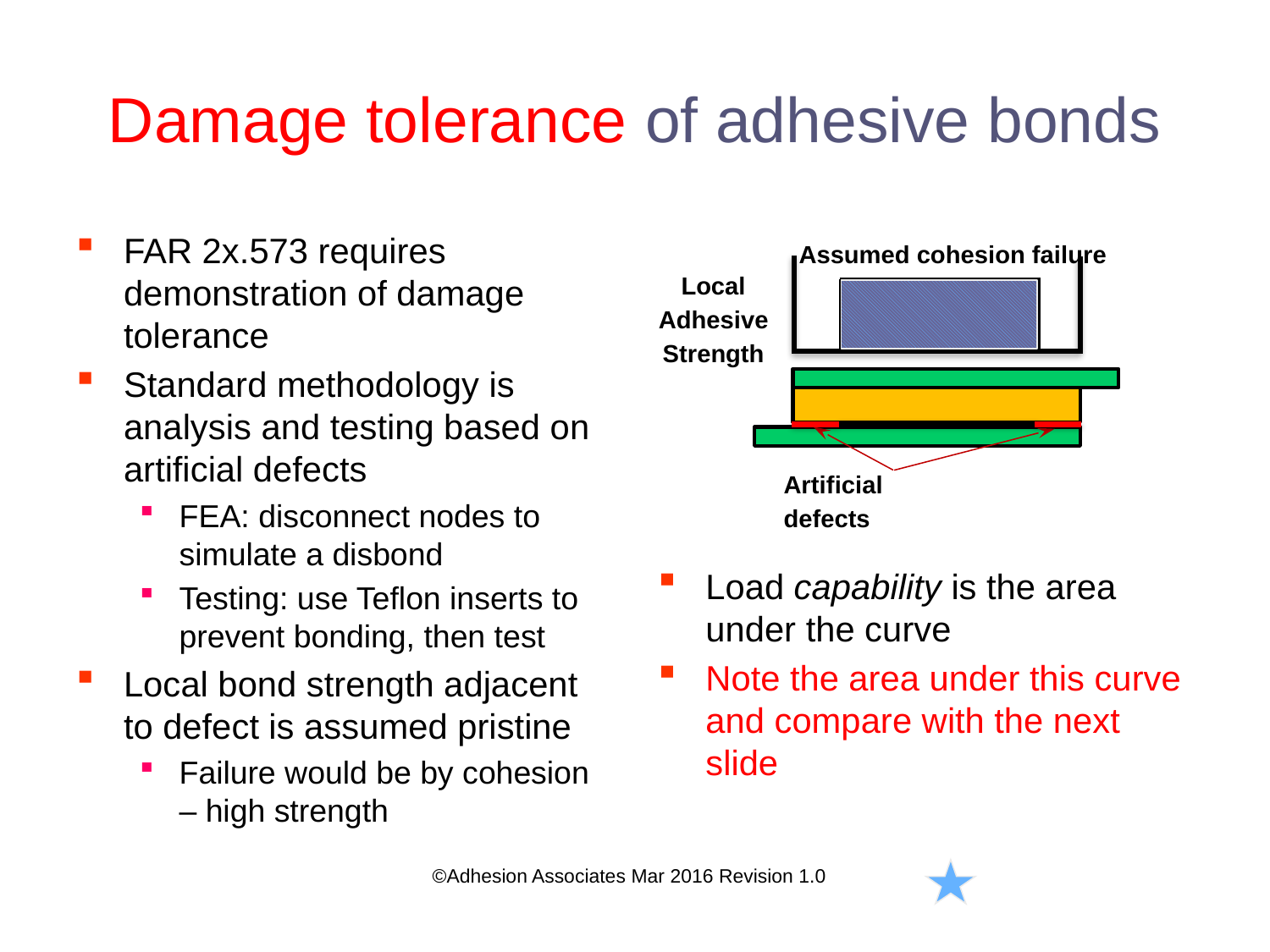

# Damage tolerance of adhesive bonds
FAR 2x.573 requires demonstration of damage tolerance
Standard methodology is analysis and testing based on artificial defects
FEA: disconnect nodes to simulate a disbond
Testing: use Teflon inserts to prevent bonding, then test
Local bond strength adjacent to defect is assumed pristine
Failure would be by cohesion – high strength

Assumed cohesion failure
Local Adhesive Strength

Artificial defects

Load capability is the area under the curve
Note the area under this curve and compare with the next slide
©Adhesion Associates Mar 2016 Revision 1.0